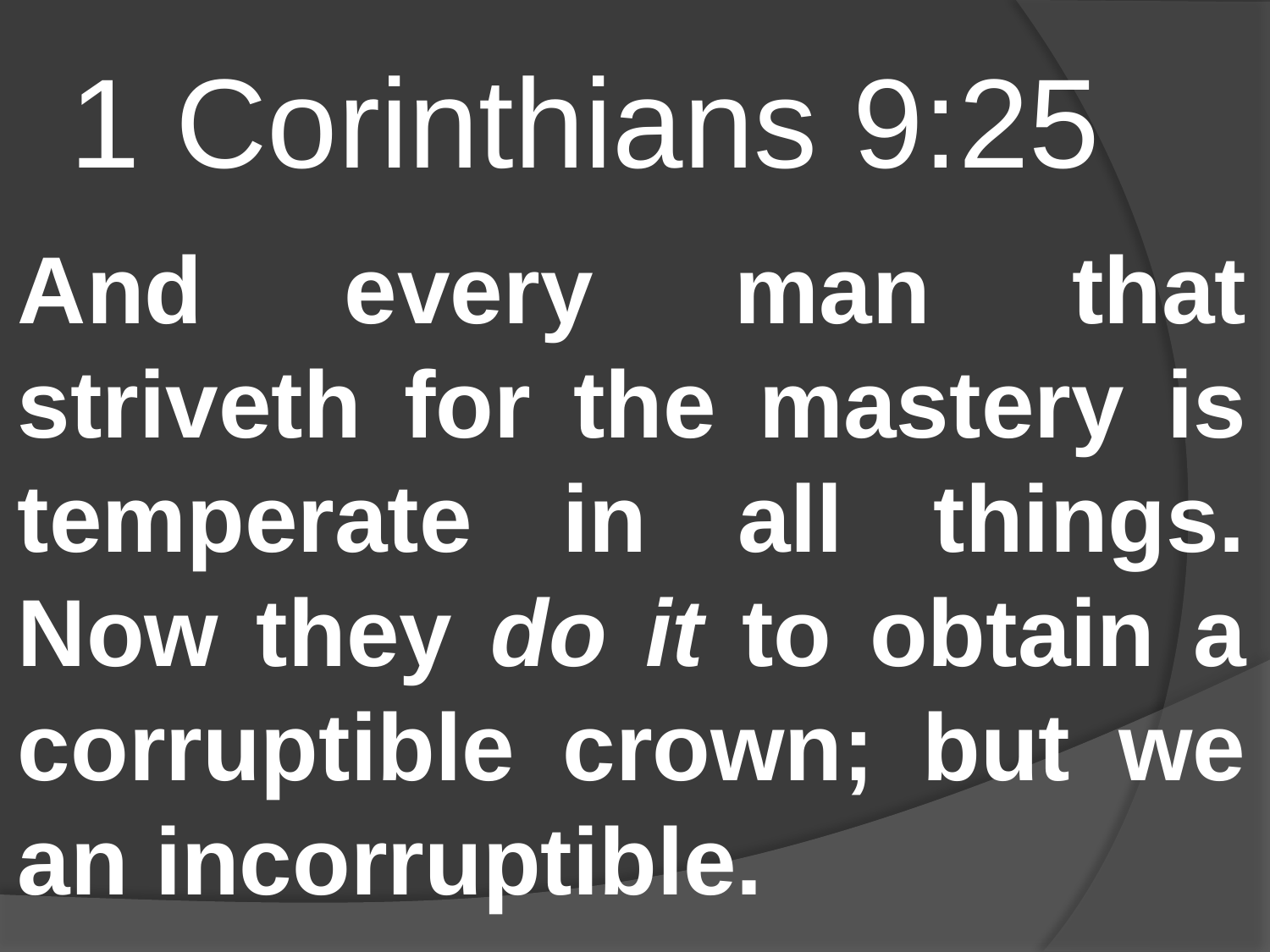

# 1 Corinthians 9:25
And every man that striveth for the mastery is temperate in all things. Now they do it to obtain a corruptible crown; but we an incorruptible.